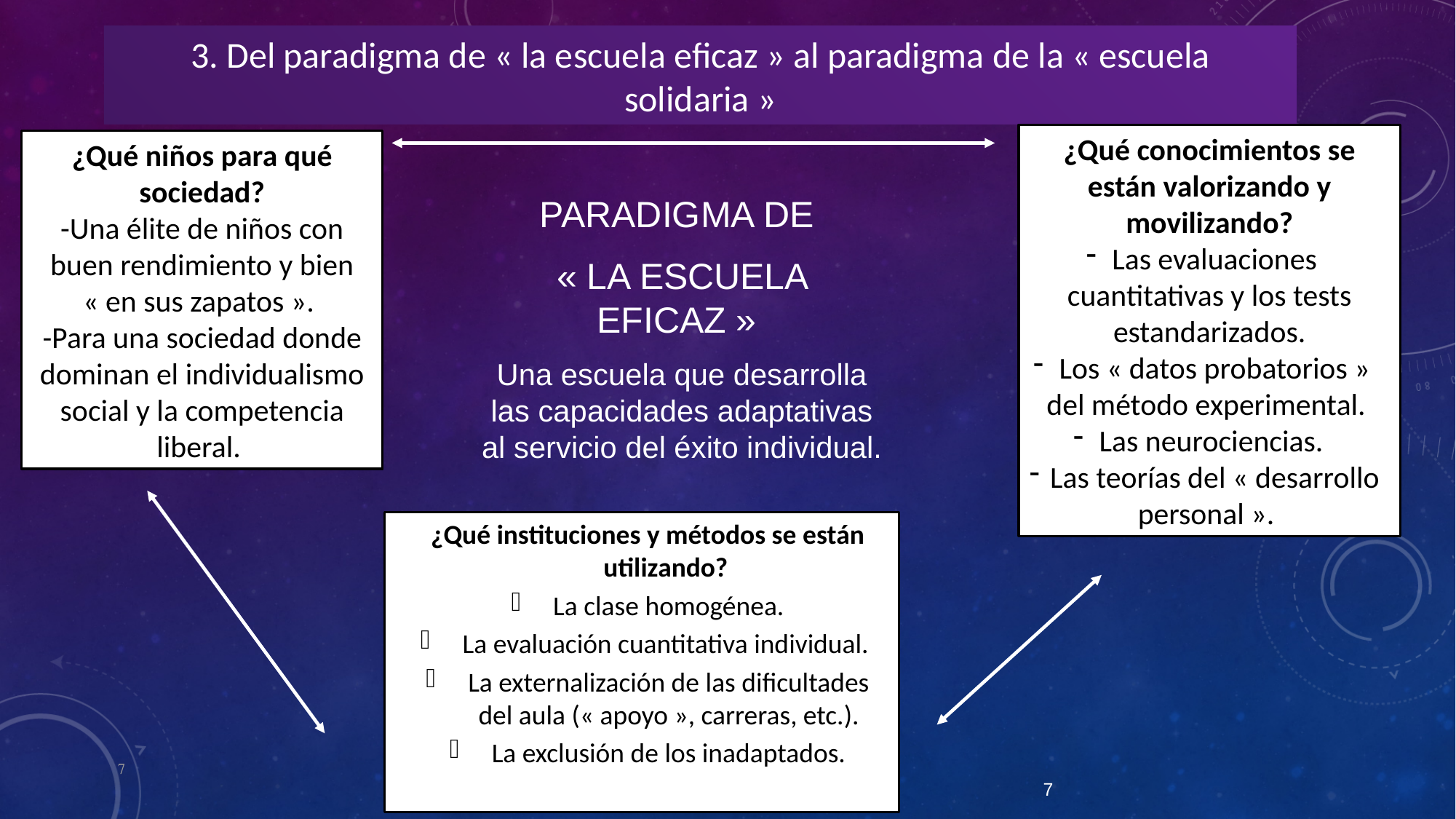

3. Del paradigma de « la escuela eficaz » al paradigma de la « escuela solidaria »
¿Qué conocimientos se están valorizando y movilizando?
Las evaluaciones cuantitativas y los tests estandarizados.
Los « datos probatorios » del método experimental.
Las neurociencias.
Las teorías del « desarrollo personal ».
¿Qué niños para qué sociedad?
-Una élite de niños con buen rendimiento y bien « en sus zapatos ».
-Para una sociedad donde dominan el individualismo social y la competencia liberal.

PARADIGMA DE
« LA ESCUELA EFICAZ »
Una escuela que desarrolla las capacidades adaptativas al servicio del éxito individual.

¿Qué instituciones y métodos se están utilizando?
La clase homogénea.
La evaluación cuantitativa individual.
La externalización de las dificultades del aula (« apoyo », carreras, etc.).
La exclusión de los inadaptados.

7
7